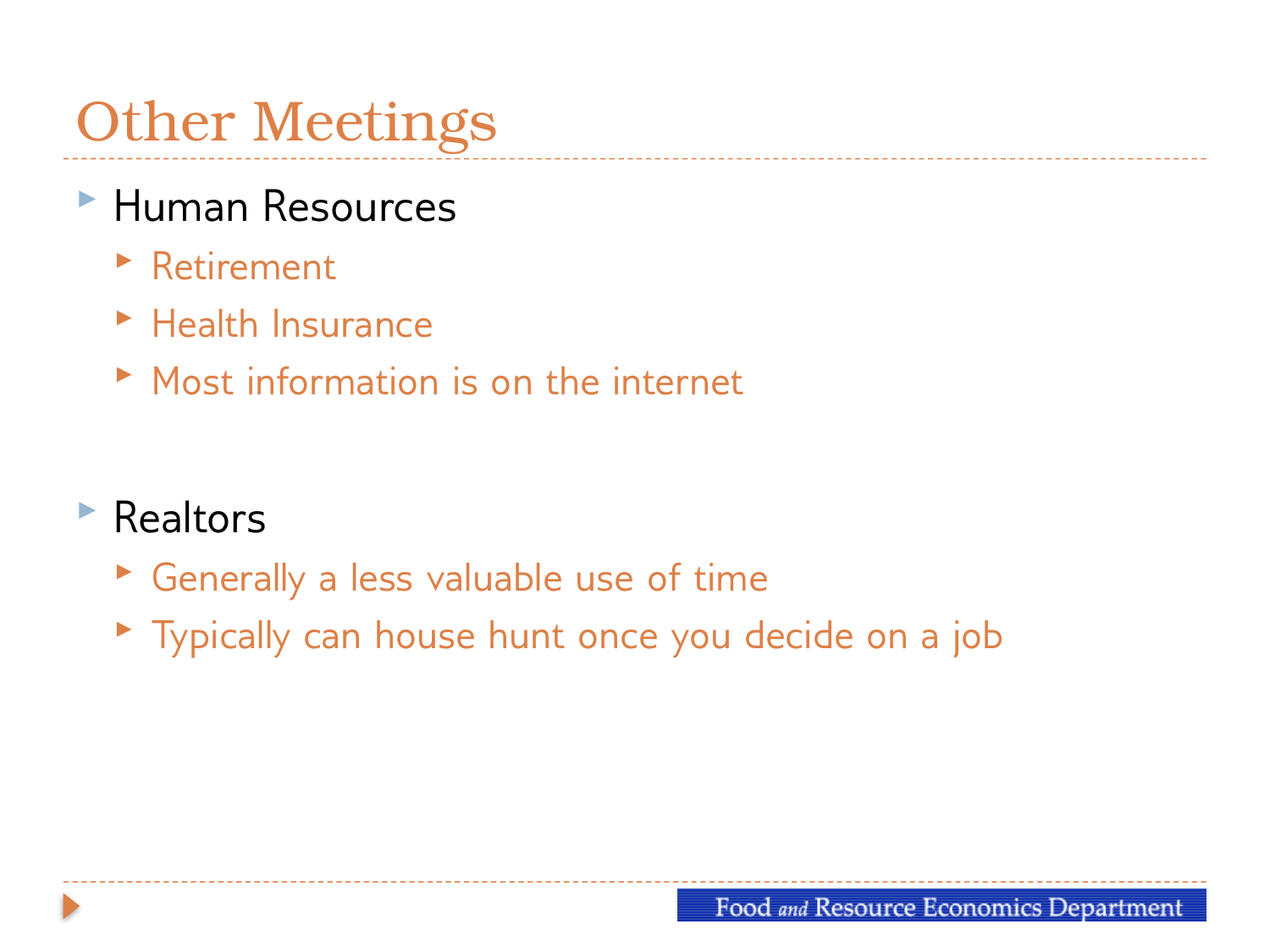

# Other Meetings
Human Resources
Retirement
Health Insurance
Most information is on the internet

Realtors
Generally a less valuable use of time
Typically can house hunt once you decide on a job